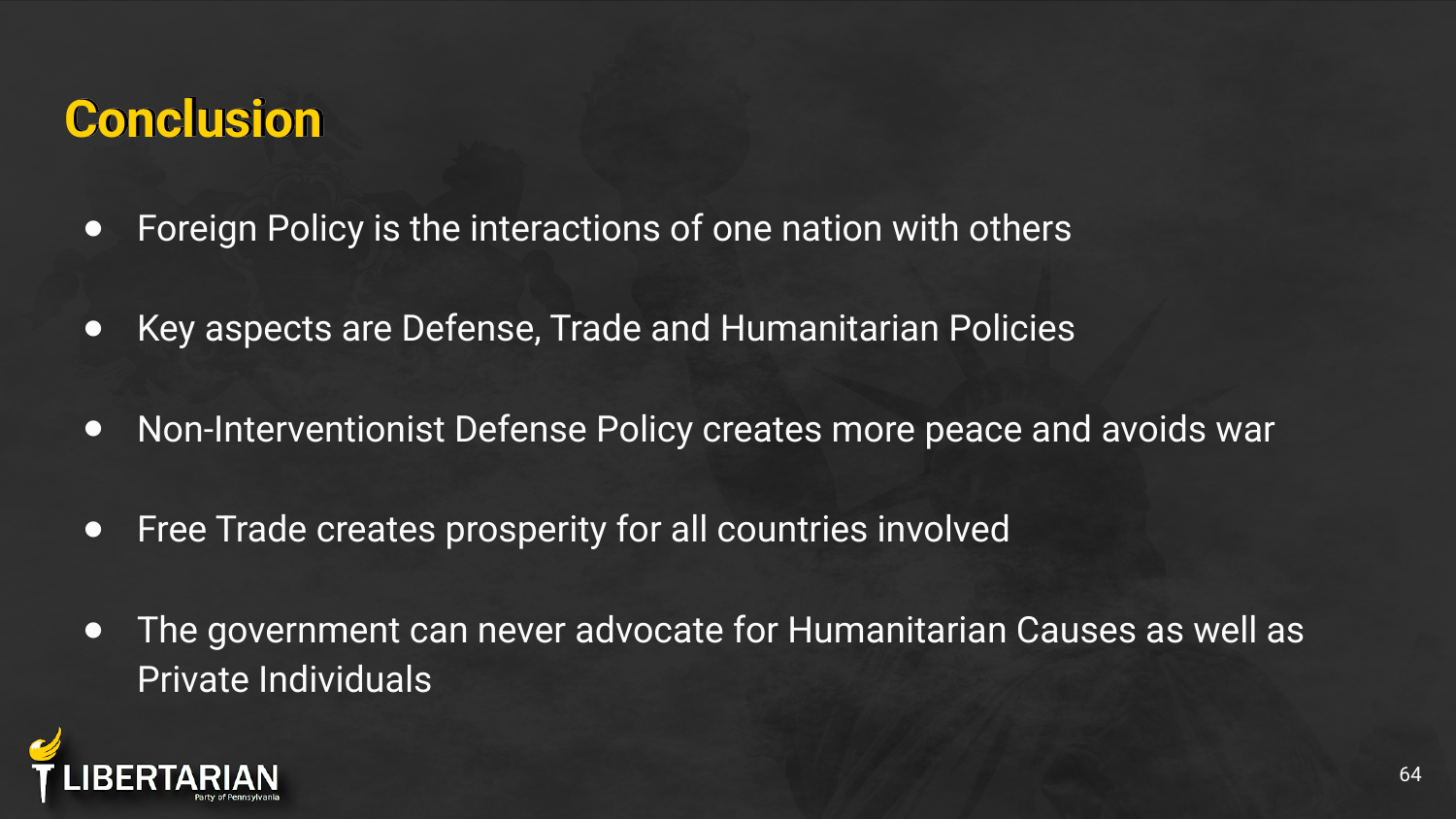

# Conclusion
Foreign Policy is the interactions of one nation with others

Key aspects are Defense, Trade and Humanitarian Policies

Non-Interventionist Defense Policy creates more peace and avoids war

Free Trade creates prosperity for all countries involved

The government can never advocate for Humanitarian Causes as well as Private Individuals
64